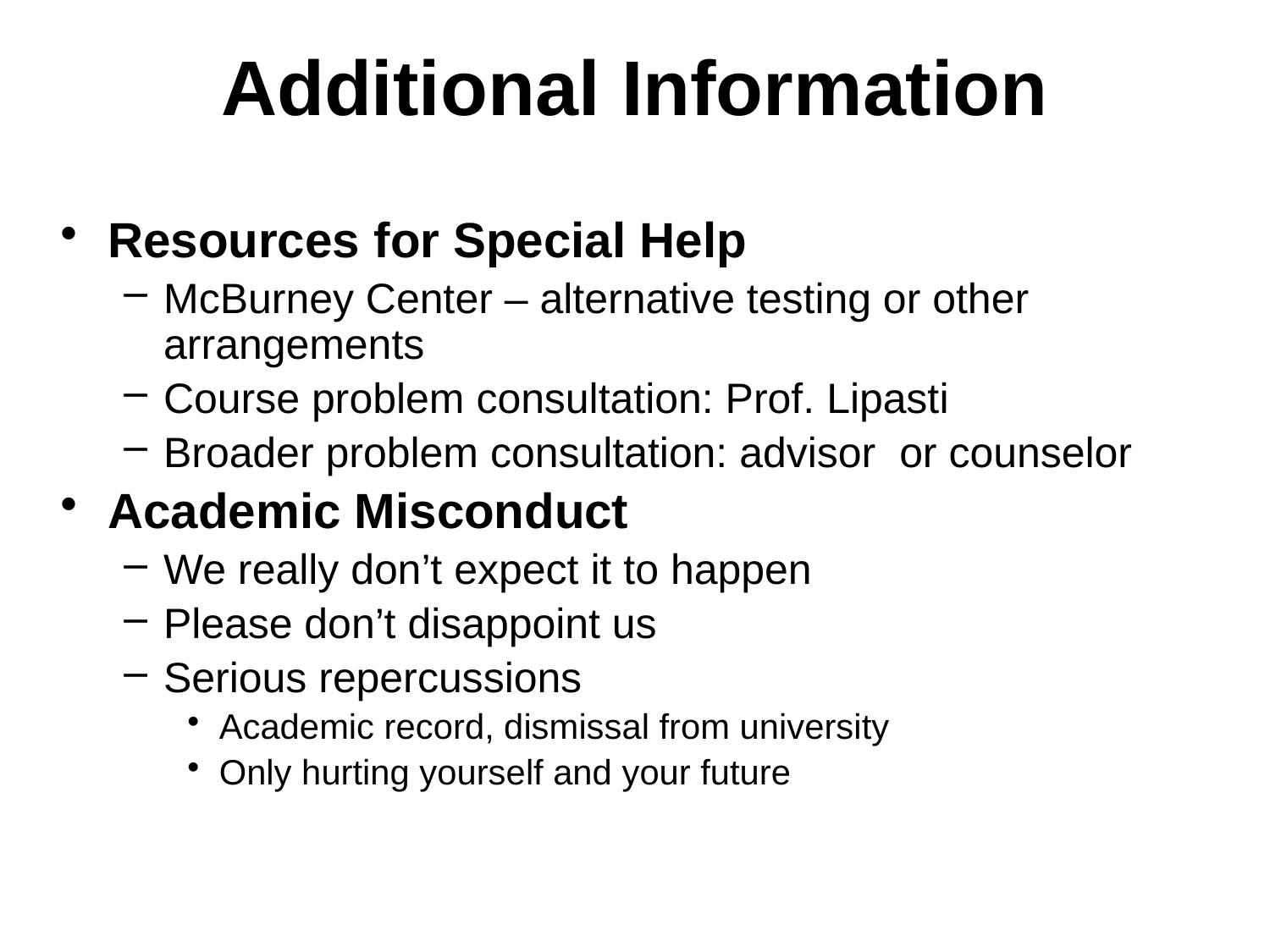

# Additional Information

Resources for Special Help
McBurney Center – alternative testing or other arrangements
Course problem consultation: Prof. Lipasti
Broader problem consultation: advisor  or counselor
Academic Misconduct
We really don’t expect it to happen
Please don’t disappoint us
Serious repercussions
Academic record, dismissal from university
Only hurting yourself and your future